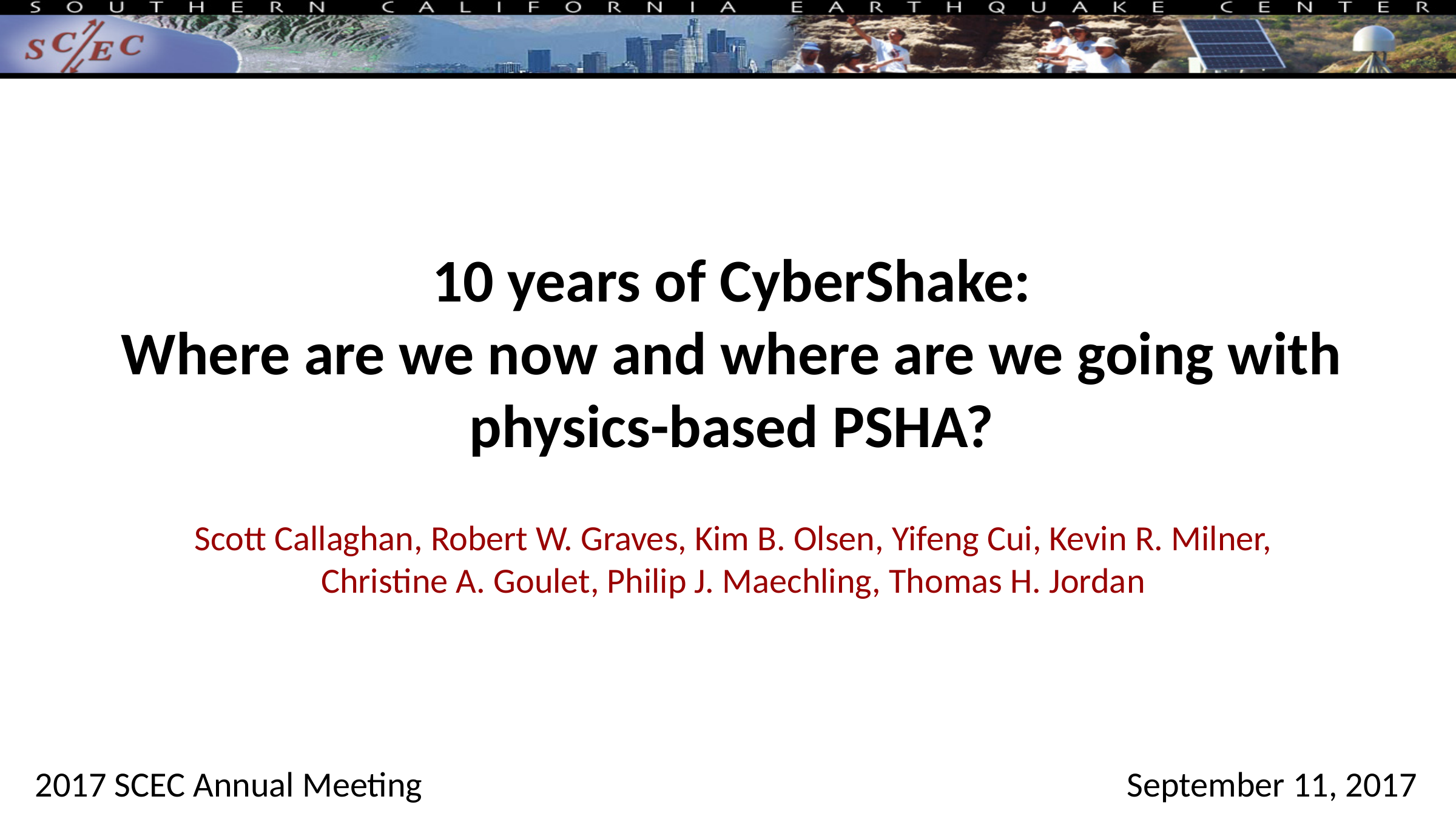

# 10 years of CyberShake: Where are we now and where are we going with physics-based PSHA?
Scott Callaghan, Robert W. Graves, Kim B. Olsen, Yifeng Cui, Kevin R. Milner,
Christine A. Goulet, Philip J. Maechling, Thomas H. Jordan

2017 SCEC Annual Meeting								September 11, 2017